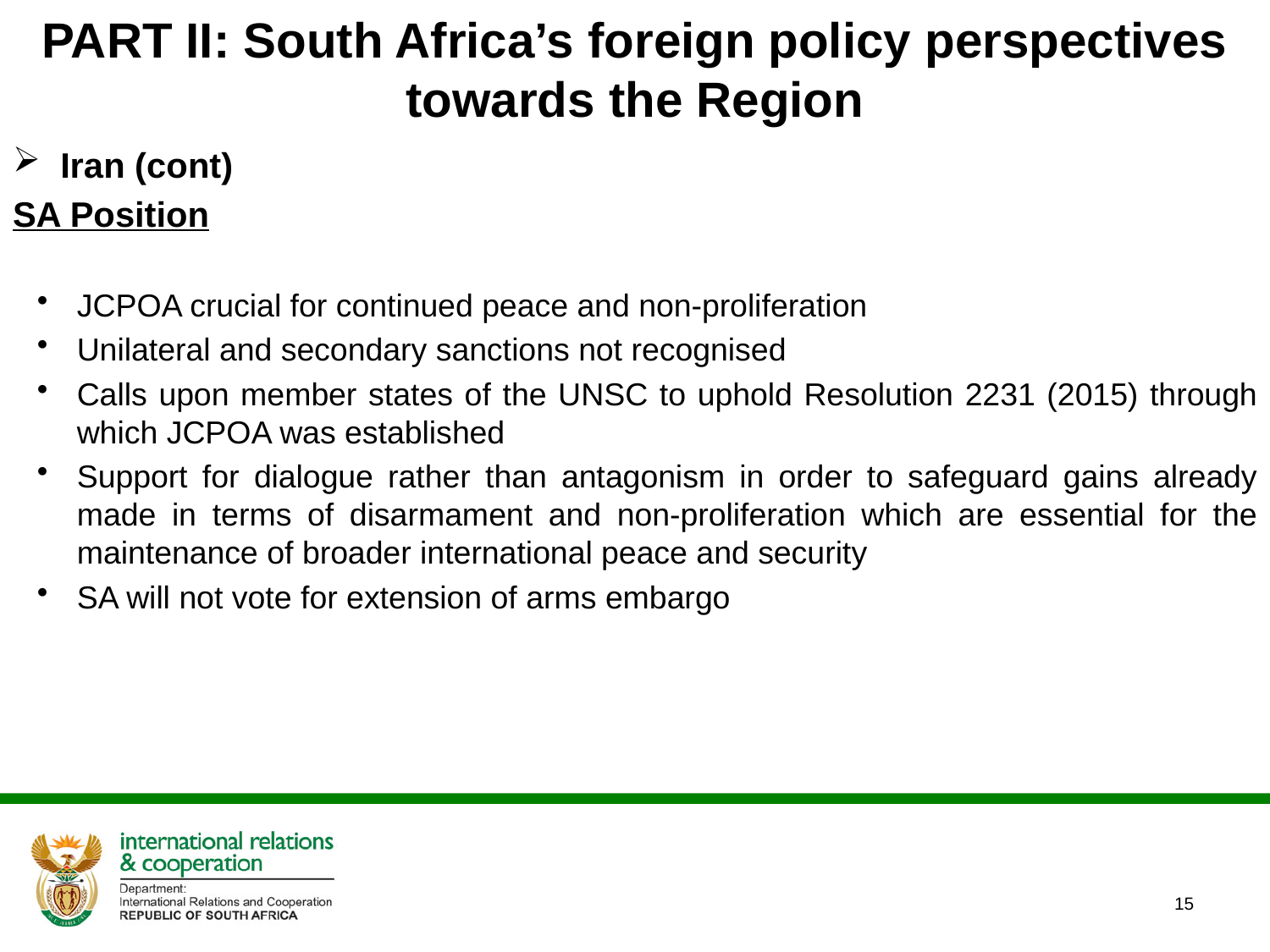

# PART II: South Africa’s foreign policy perspectives towards the Region
Iran (cont)
SA Position

JCPOA crucial for continued peace and non-proliferation
Unilateral and secondary sanctions not recognised
Calls upon member states of the UNSC to uphold Resolution 2231 (2015) through which JCPOA was established
Support for dialogue rather than antagonism in order to safeguard gains already made in terms of disarmament and non-proliferation which are essential for the maintenance of broader international peace and security
SA will not vote for extension of arms embargo

15